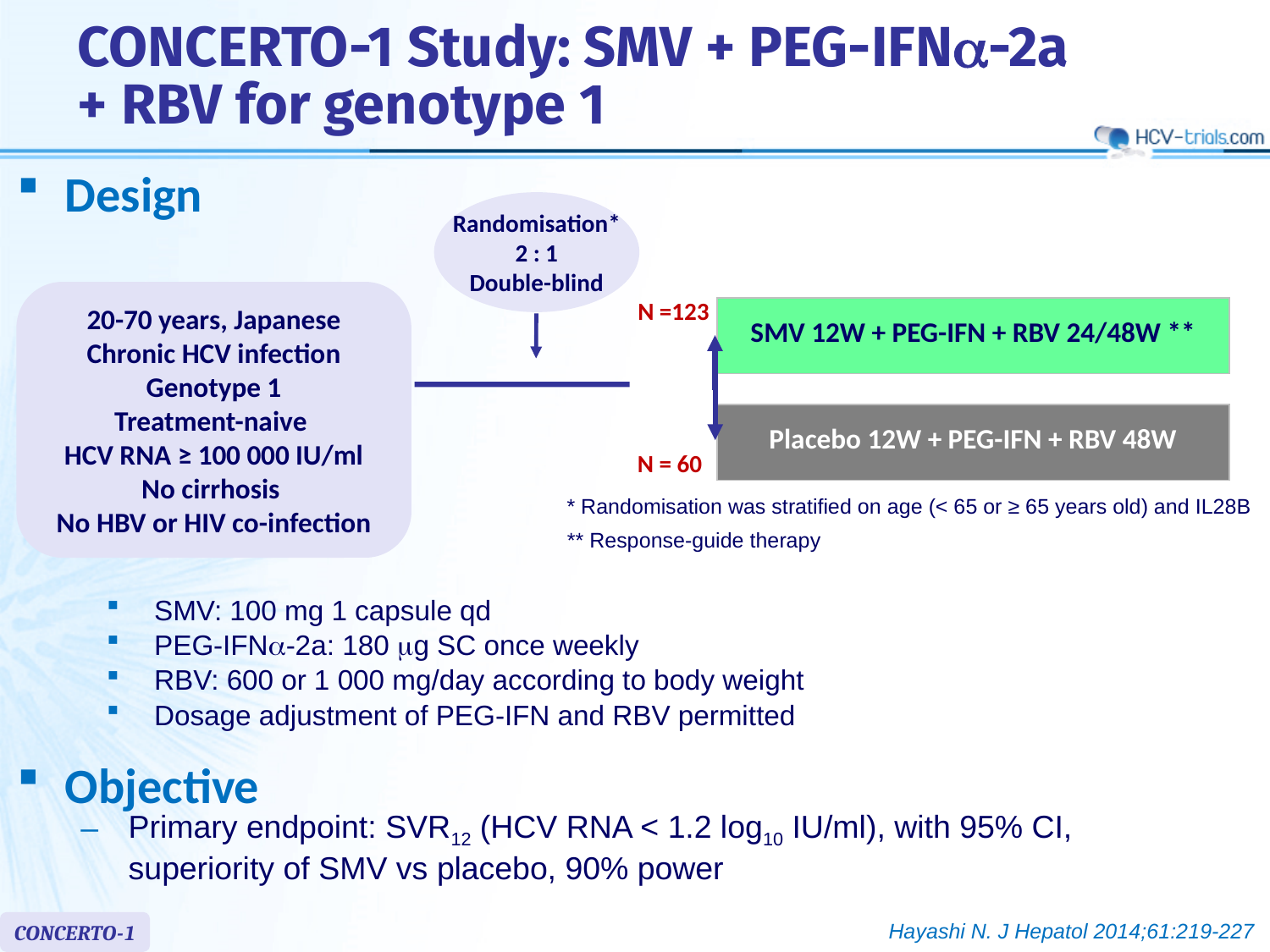

# CONCERTO-1 Study: SMV + PEG-IFNα-2a + RBV for genotype 1
Design
Randomisation*
2 : 1
Double-blind
20-70 years, Japanese
Chronic HCV infection
Genotype 1
Treatment-naive
HCV RNA ≥ 100 000 IU/ml
No cirrhosis
No HBV or HIV co-infection
N =123
| SMV 12W + PEG-IFN + RBV 24/48W \*\* |
| --- |

| Placebo 12W + PEG-IFN + RBV 48W |
| --- |
N = 60
* Randomisation was stratified on age (< 65 or ≥ 65 years old) and IL28B
** Response-guide therapy
SMV: 100 mg 1 capsule qd
PEG-IFNα-2a: 180 μg SC once weekly
RBV: 600 or 1 000 mg/day according to body weight
Dosage adjustment of PEG-IFN and RBV permitted
Objective
Primary endpoint: SVR12 (HCV RNA < 1.2 log10 IU/ml), with 95% CI,
superiority of SMV vs placebo, 90% power
Hayashi N. J Hepatol 2014;61:219-227
CONCERTO-1